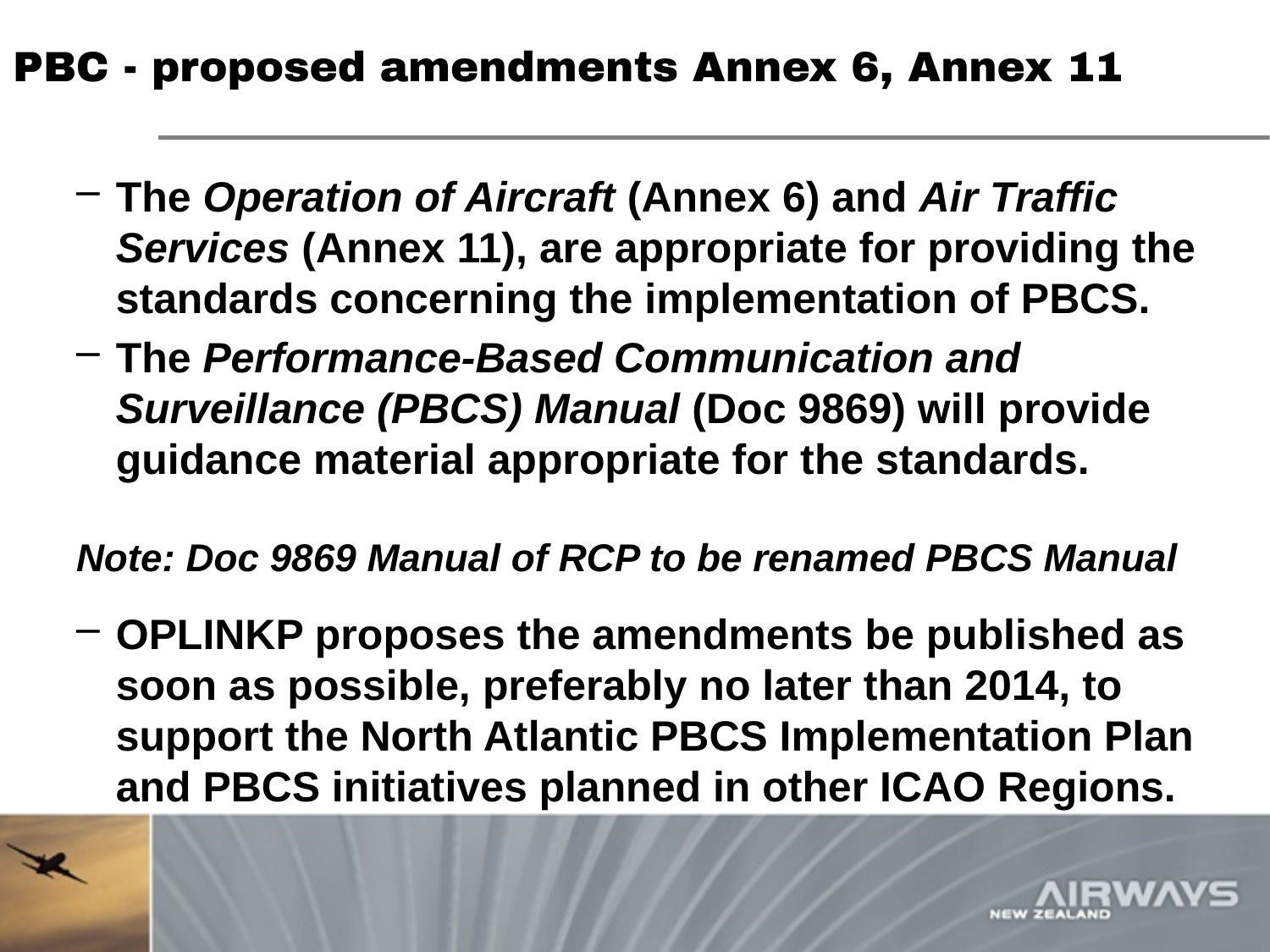

# PBC - proposed amendments Annex 6, Annex 11

The Operation of Aircraft (Annex 6) and Air Traffic Services (Annex 11), are appropriate for providing the standards concerning the implementation of PBCS.
The Performance-Based Communication and Surveillance (PBCS) Manual (Doc 9869) will provide guidance material appropriate for the standards.

Note: Doc 9869 Manual of RCP to be renamed PBCS Manual

OPLINKP proposes the amendments be published as soon as possible, preferably no later than 2014, to support the North Atlantic PBCS Implementation Plan and PBCS initiatives planned in other ICAO Regions.